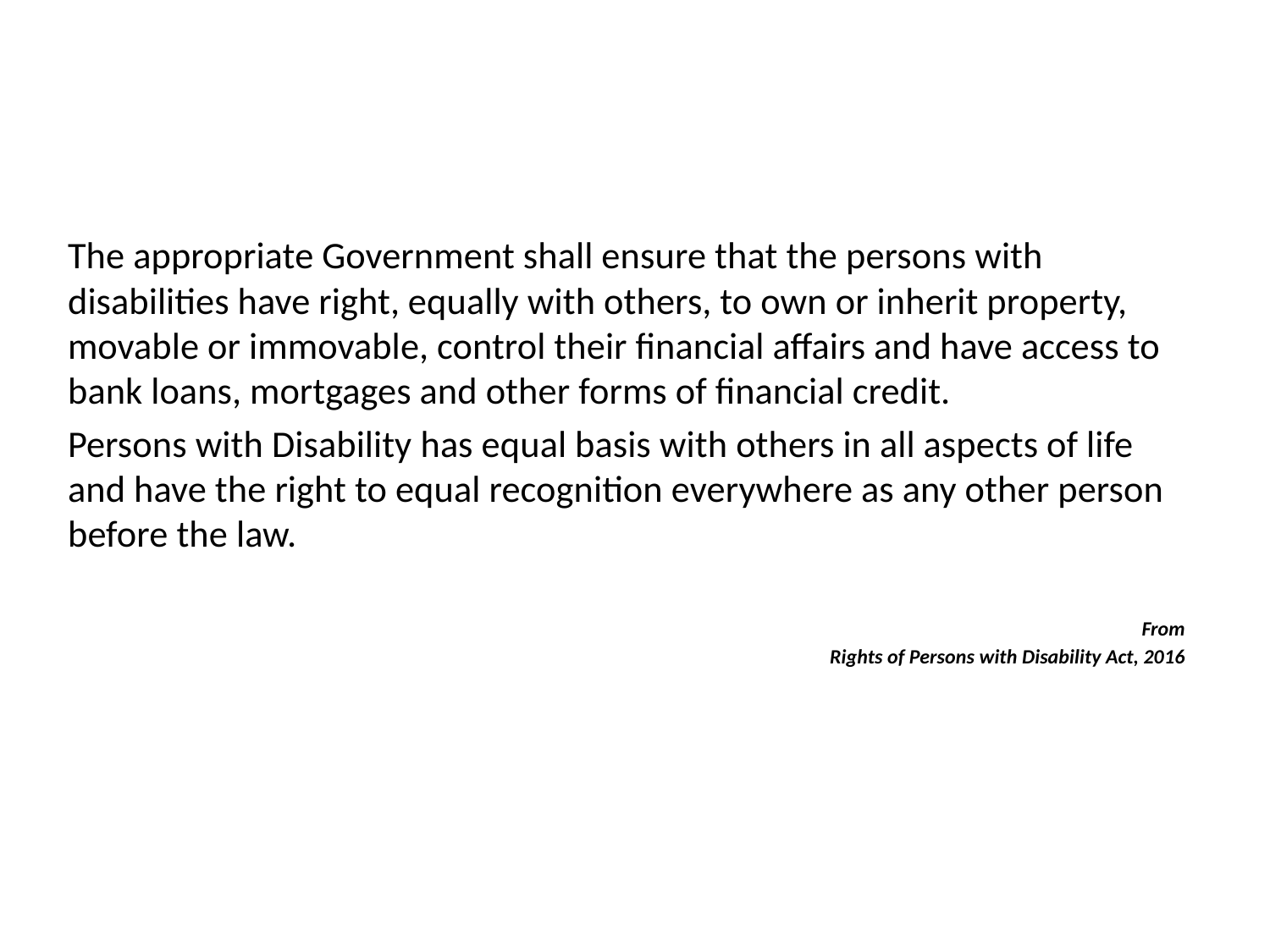

The appropriate Government shall ensure that the persons with disabilities have right, equally with others, to own or inherit property, movable or immovable, control their financial affairs and have access to bank loans, mortgages and other forms of financial credit.
Persons with Disability has equal basis with others in all aspects of life and have the right to equal recognition everywhere as any other person before the law.

From
Rights of Persons with Disability Act, 2016